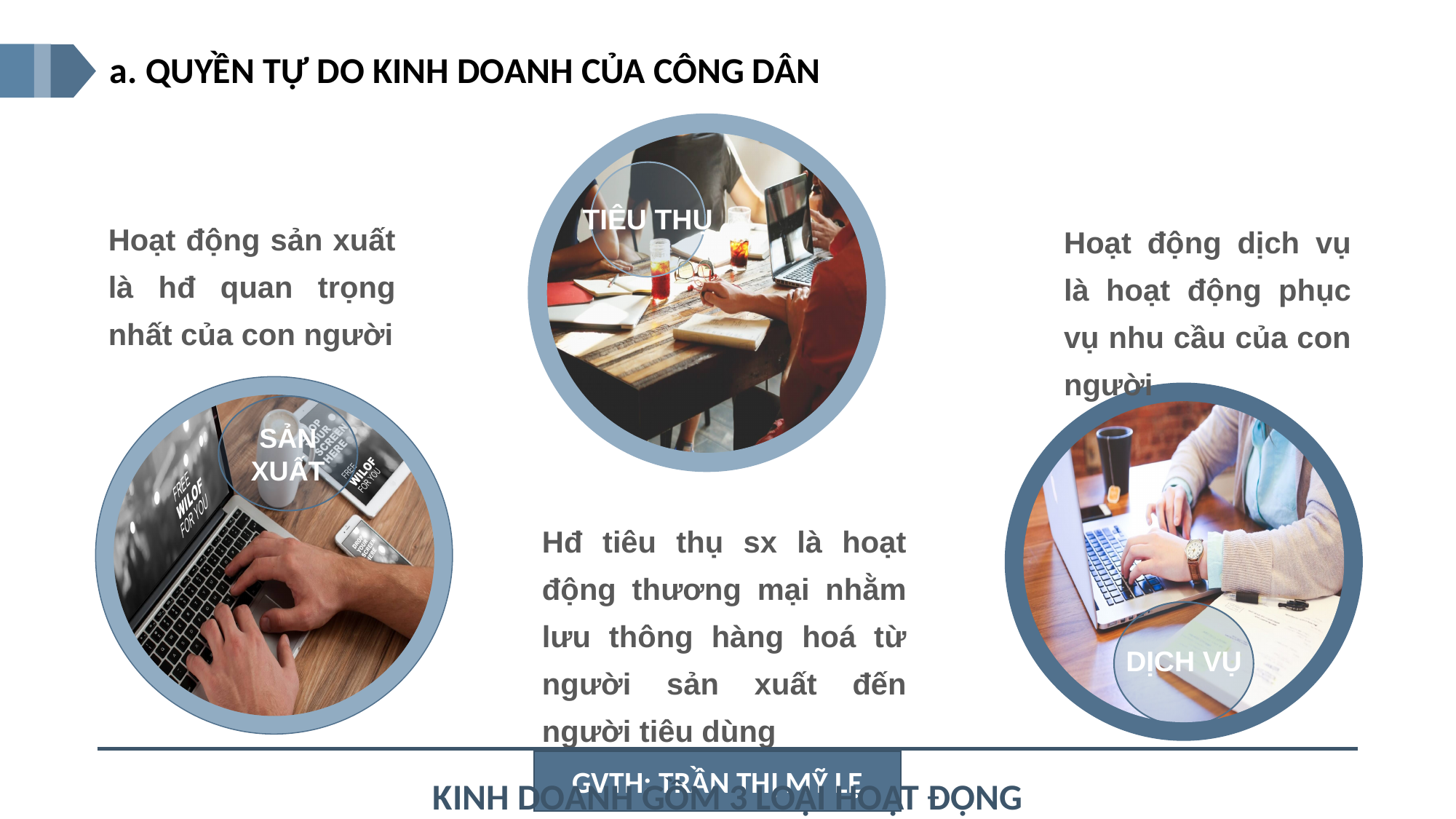

a. QUYỀN TỰ DO KINH DOANH CỦA CÔNG DÂN

TIÊU THỤ
Hoạt động sản xuất là hđ quan trọng nhất của con người
Hoạt động dịch vụ là hoạt động phục vụ nhu cầu của con người

SẢN XUẤT
Hđ tiêu thụ sx là hoạt động thương mại nhằm lưu thông hàng hoá từ người sản xuất đến người tiêu dùng

DỊCH VỤ
KINH DOANH GỒM 3 LOẠI HOẠT ĐỘNG